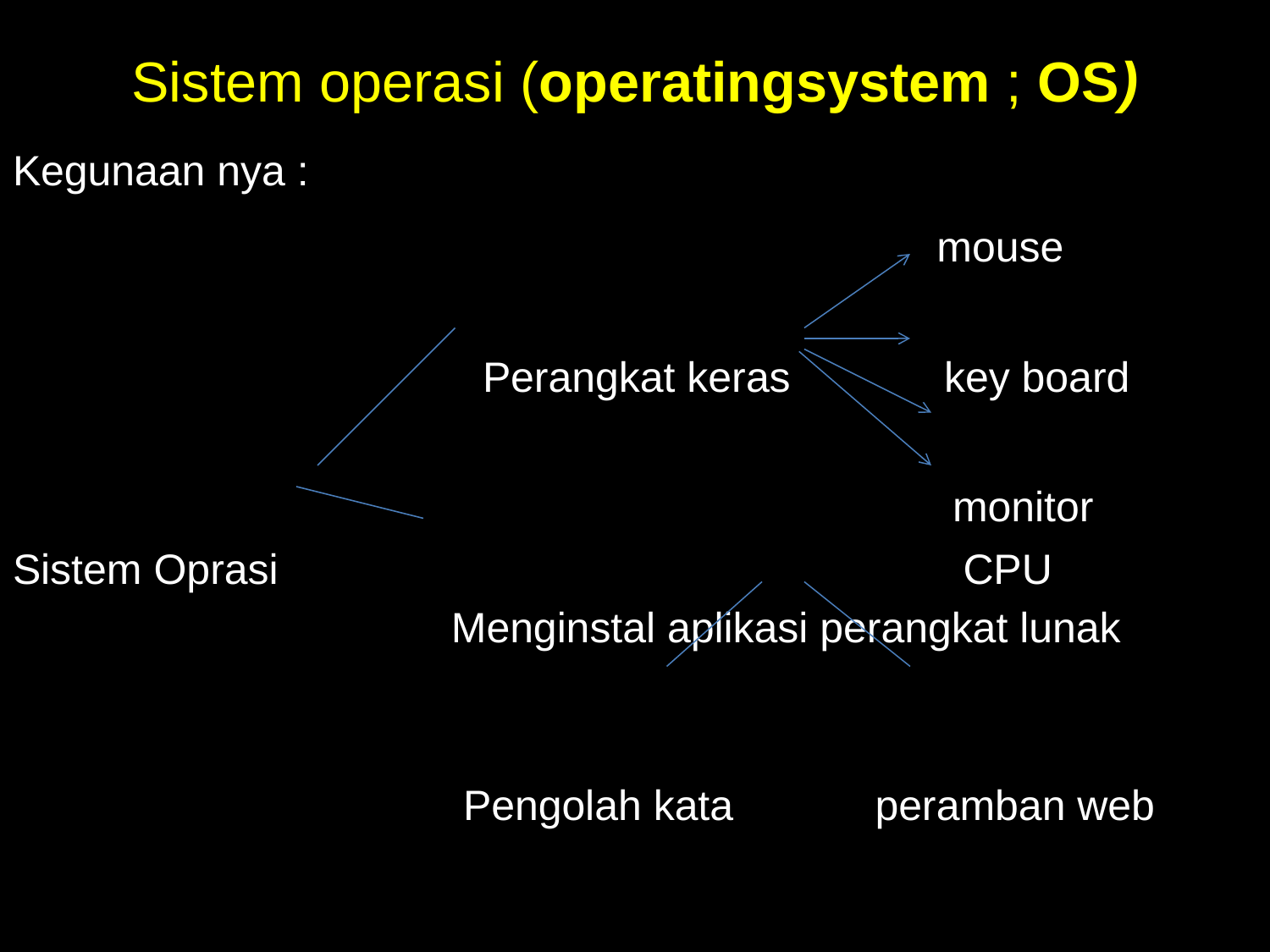

# Sistem operasi (operatingsystem ; OS)
Kegunaan nya :
                                                           mouse
                              Perangkat keras             key board
                                                            monitor
Sistem Oprasi                                                          CPU
                                     Menginstal aplikasi perangkat lunak

                                      Pengolah kata            peramban web